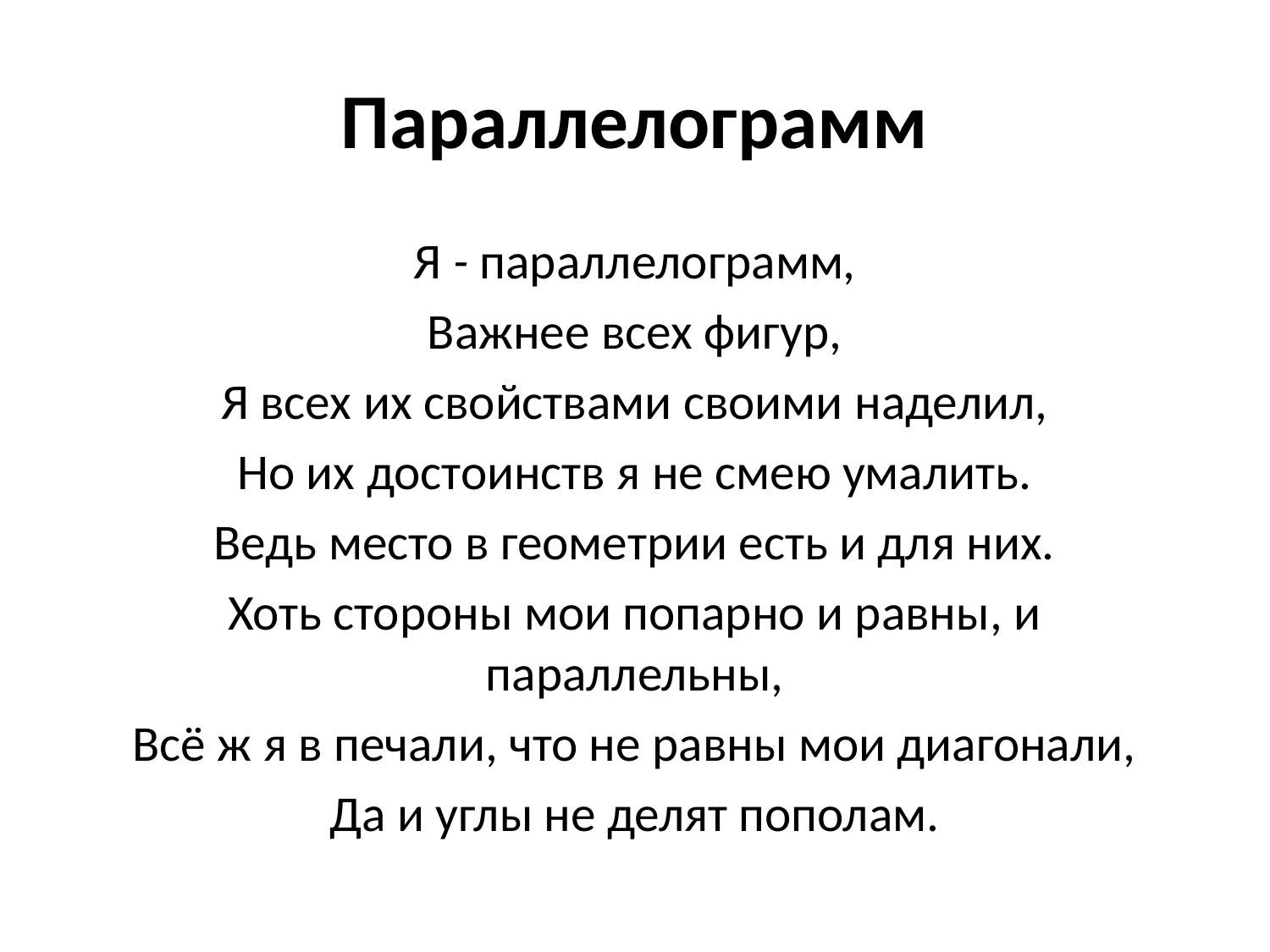

# Параллелограмм
Я - параллелограмм,
Важнее всех фигур,
Я всех их свойствами своими наделил,
Но их достоинств я не смею умалить.
Ведь место в геометрии есть и для них.
Хоть стороны мои попарно и равны, и параллельны,
Всё ж я в печали, что не равны мои диагонали,
Да и углы не делят пополам.